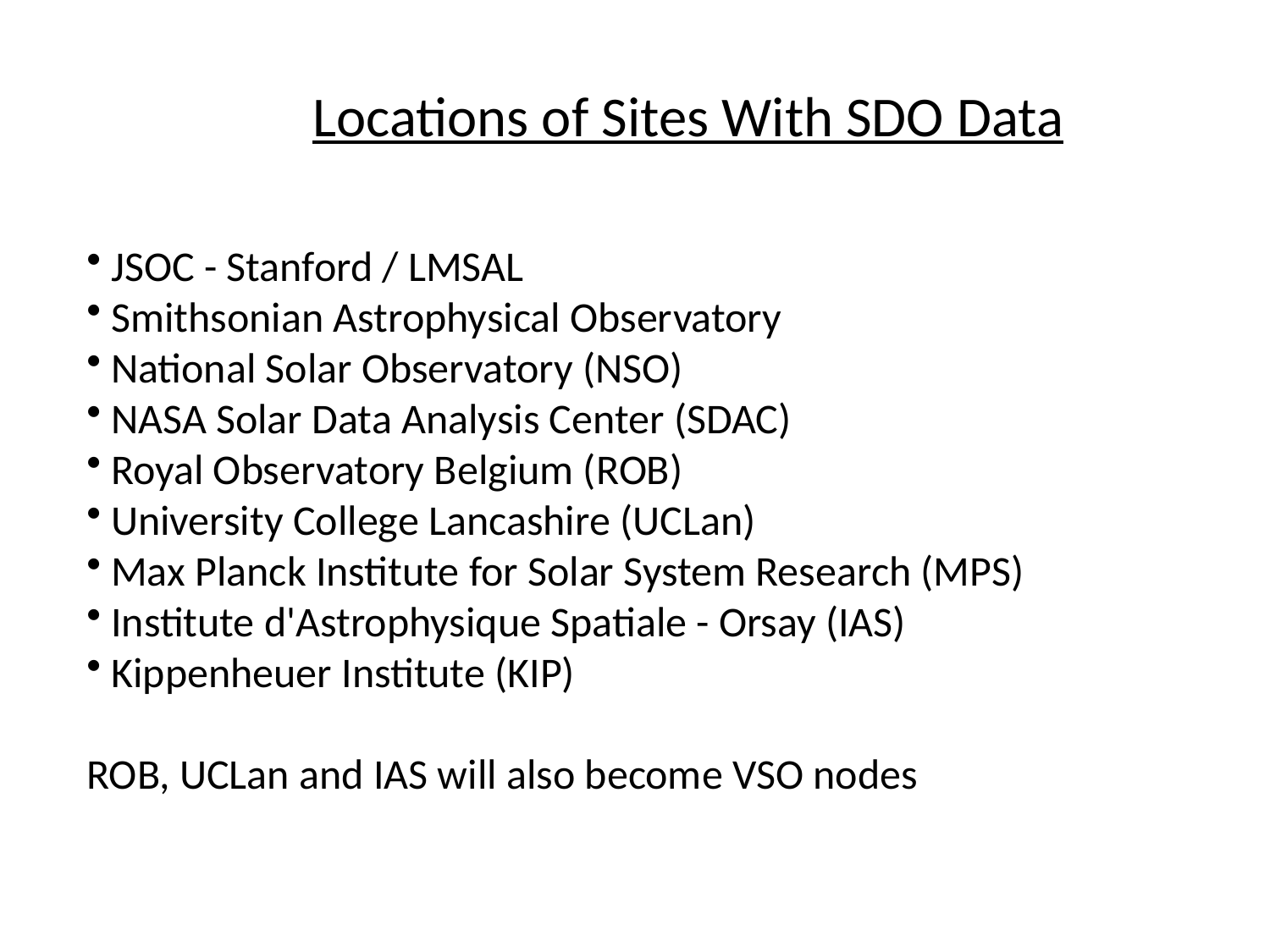

Locations of Sites With SDO Data
 JSOC - Stanford / LMSAL
 Smithsonian Astrophysical Observatory
 National Solar Observatory (NSO)
 NASA Solar Data Analysis Center (SDAC)
 Royal Observatory Belgium (ROB)
 University College Lancashire (UCLan)
 Max Planck Institute for Solar System Research (MPS)
 Institute d'Astrophysique Spatiale - Orsay (IAS)
 Kippenheuer Institute (KIP)

ROB, UCLan and IAS will also become VSO nodes